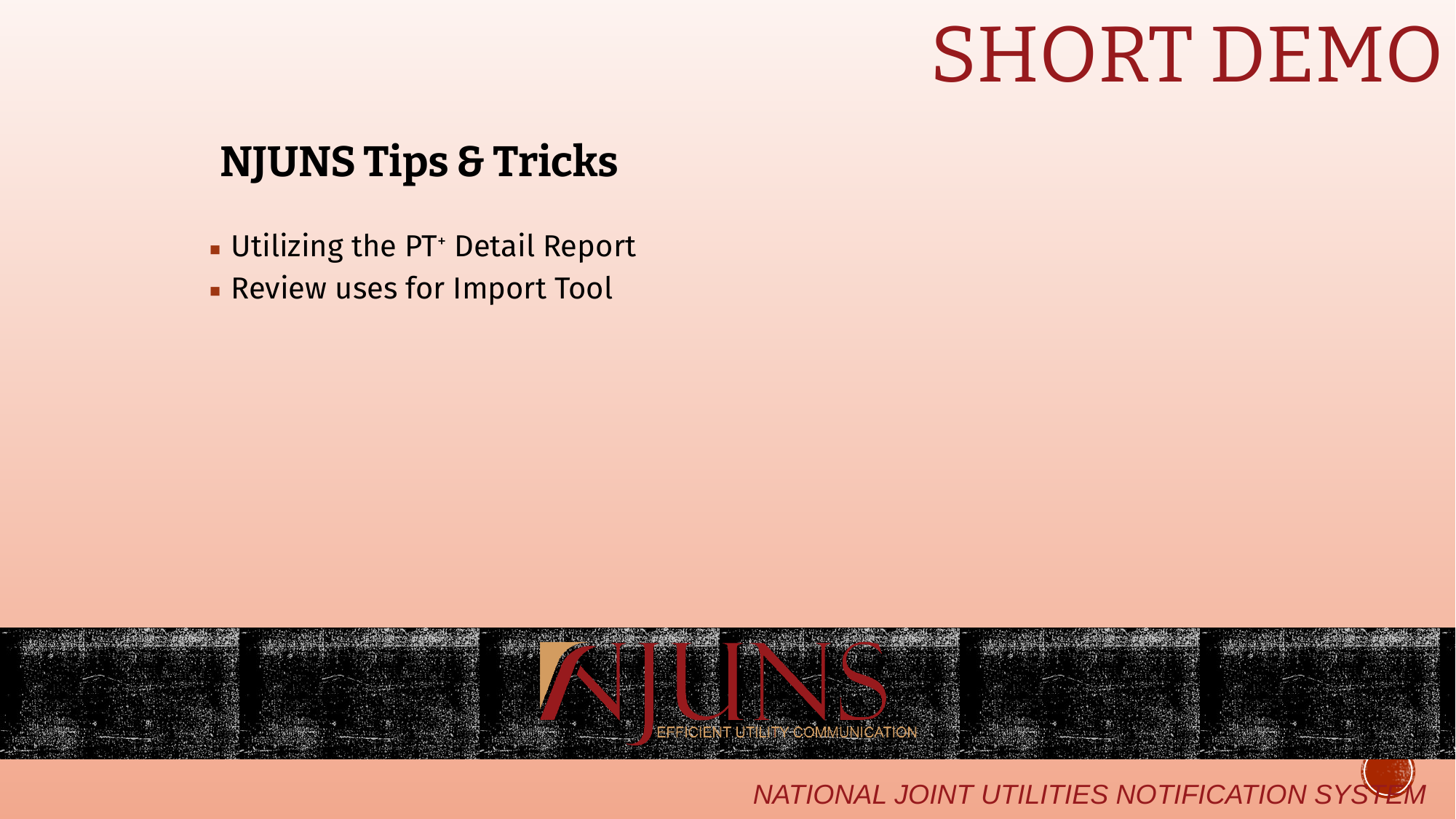

# SHORT DEMO

NJUNS Tips & Tricks

Utilizing the PT+ Detail Report
Review uses for Import Tool